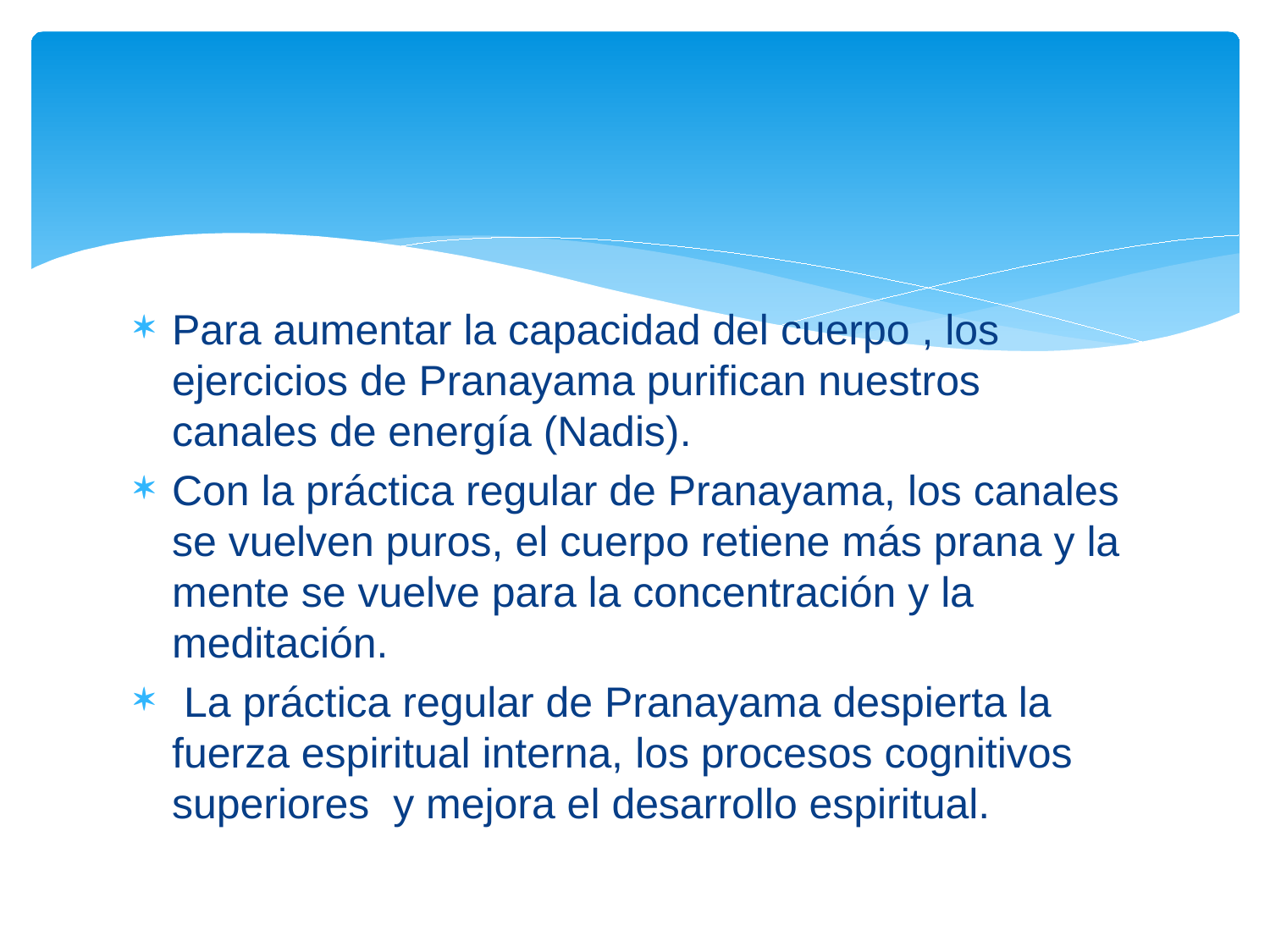

#
Para aumentar la capacidad del cuerpo , los ejercicios de Pranayama purifican nuestros canales de energía (Nadis).
Con la práctica regular de Pranayama, los canales se vuelven puros, el cuerpo retiene más prana y la mente se vuelve para la concentración y la meditación.
 La práctica regular de Pranayama despierta la fuerza espiritual interna, los procesos cognitivos superiores  y mejora el desarrollo espiritual.